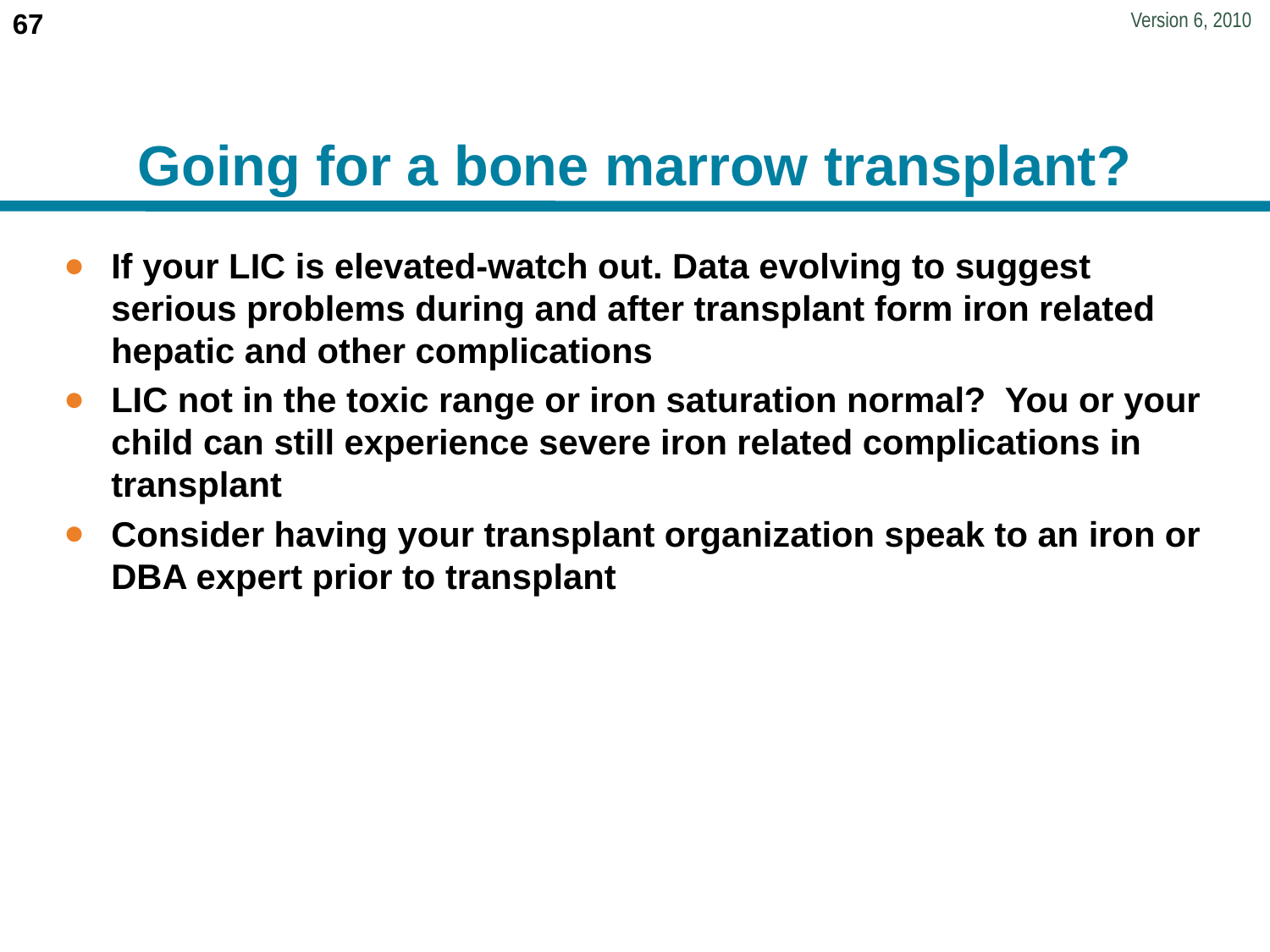

# Going for a bone marrow transplant?
If your LIC is elevated-watch out. Data evolving to suggest serious problems during and after transplant form iron related hepatic and other complications
LIC not in the toxic range or iron saturation normal?  You or your child can still experience severe iron related complications in transplant
Consider having your transplant organization speak to an iron or DBA expert prior to transplant